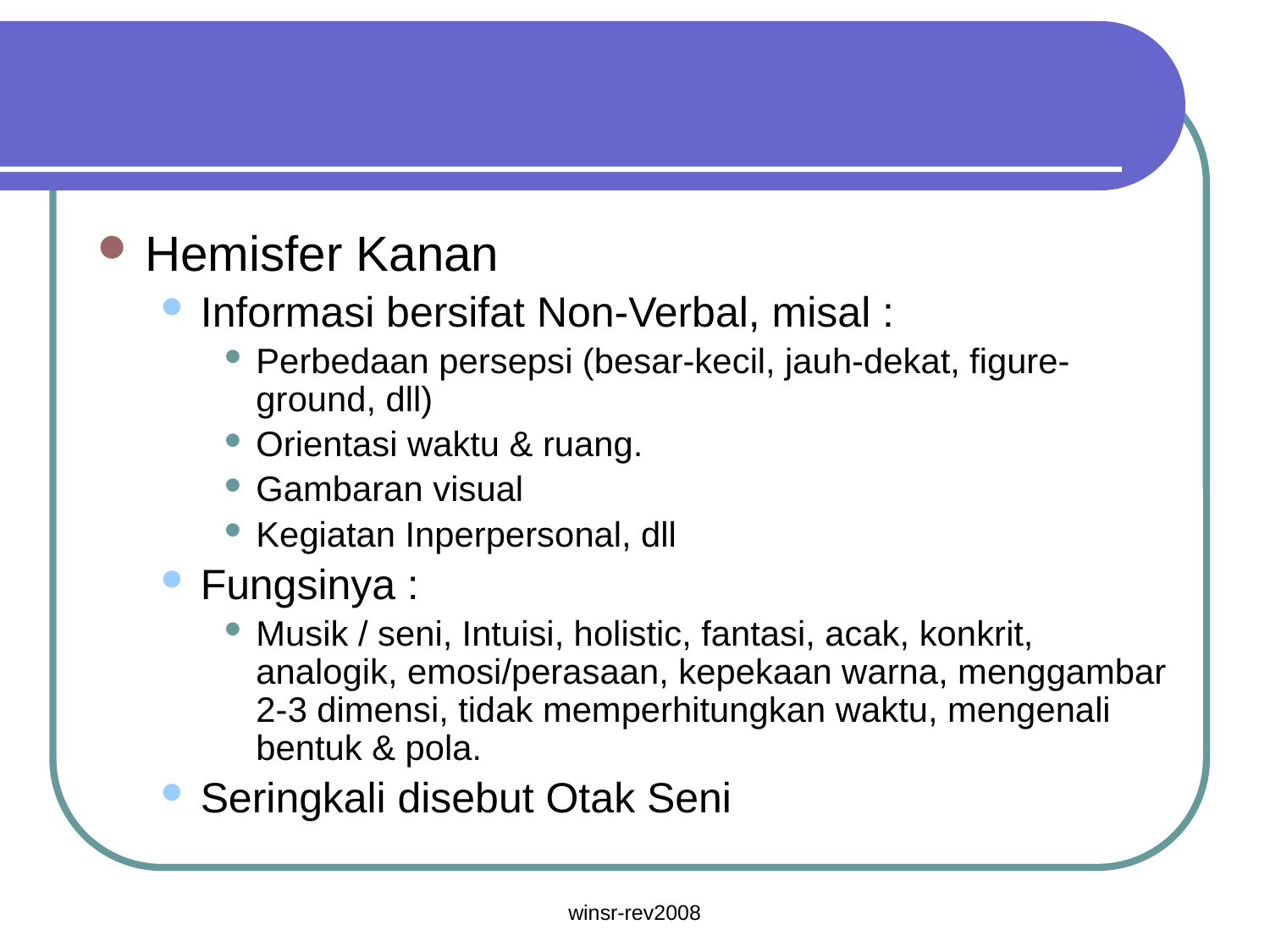

#
Hemisfer Kanan
Informasi bersifat Non-Verbal, misal :
Perbedaan persepsi (besar-kecil, jauh-dekat, figure-ground, dll)
Orientasi waktu & ruang.
Gambaran visual
Kegiatan Inperpersonal, dll
Fungsinya :
Musik / seni, Intuisi, holistic, fantasi, acak, konkrit, analogik, emosi/perasaan, kepekaan warna, menggambar 2-3 dimensi, tidak memperhitungkan waktu, mengenali bentuk & pola.
Seringkali disebut Otak Seni

winsr-rev2008